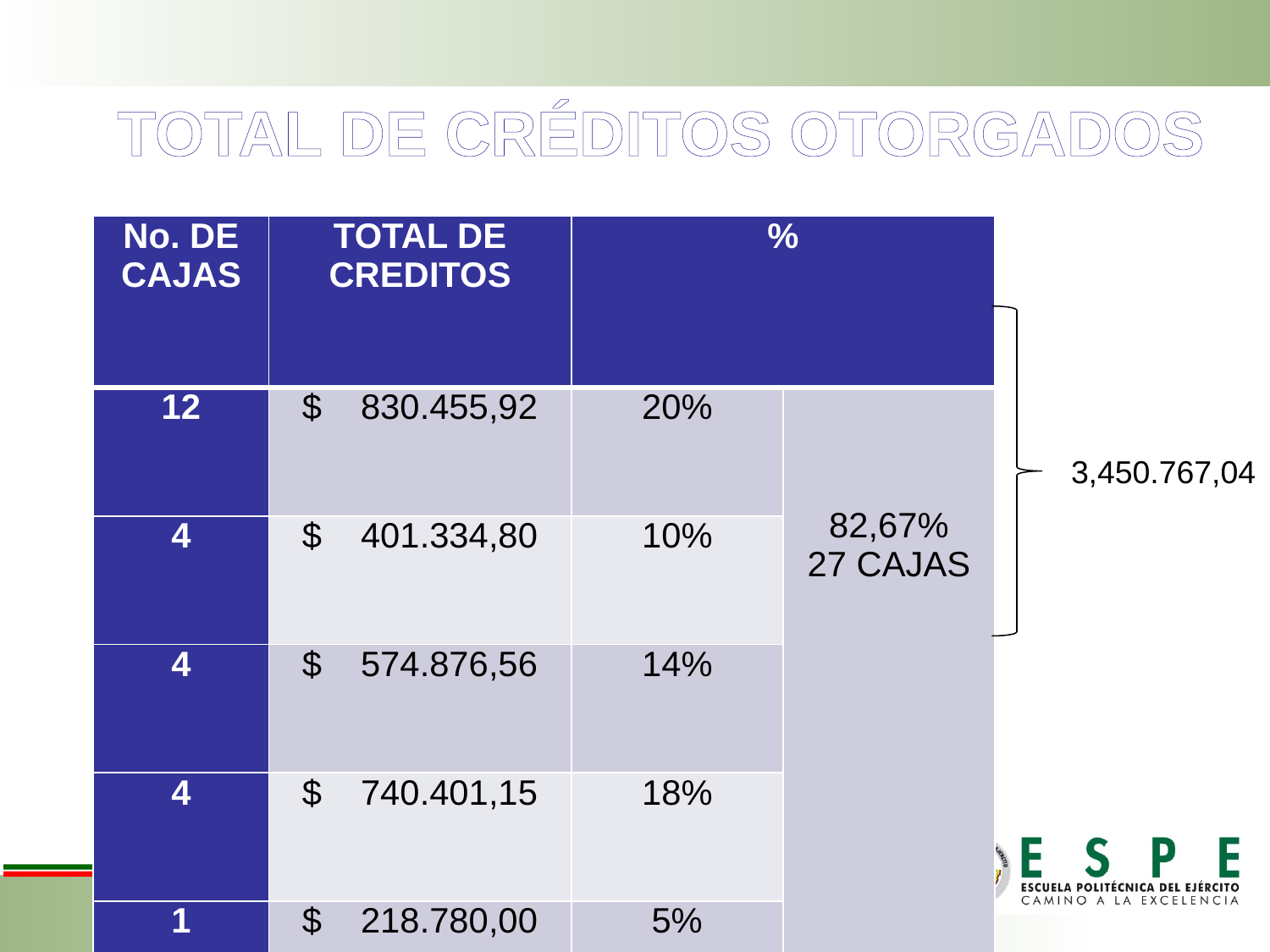

TOTAL DE CRÉDITOS OTORGADOS
| No. DE CAJAS | TOTAL DE CREDITOS | % |  |
| --- | --- | --- | --- |
| 12 | $ 830.455,92 | 20% | 82,67% 27 CAJAS |
| 4 | $ 401.334,80 | 10% |  |
| 4 | $ 574.876,56 | 14% |  |
| 4 | $ 740.401,15 | 18% |  |
| 1 | $ 218.780,00 | 5% |  |
| 0 |  | 0% |  |
| 1 | $ 314.612,49 | 8% |  |
| 1 | $ 370.306,12 | 9% |  |
| 49 | $ 723.373,89 | 17% | 17,33% 49 CAJAS |
| 76 | $4.174.140,93 | 100% | 100% |

3,450.767,04